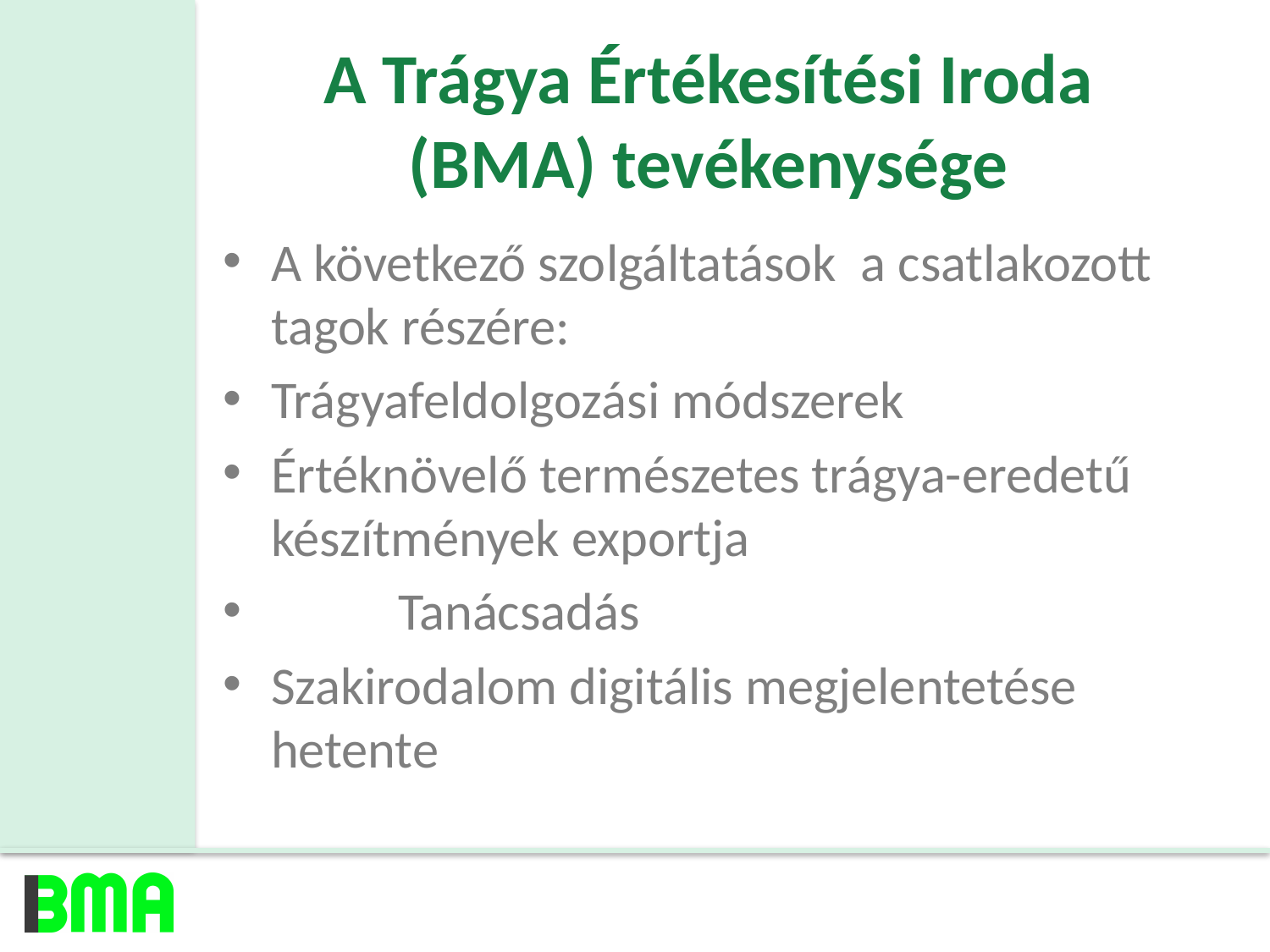

# A Trágya Értékesítési Iroda (BMA) tevékenysége
A következő szolgáltatások  a csatlakozott tagok részére:
Trágyafeldolgozási módszerek
Értéknövelő természetes trágya-eredetű készítmények exportja
	Tanácsadás
Szakirodalom digitális megjelentetése hetente